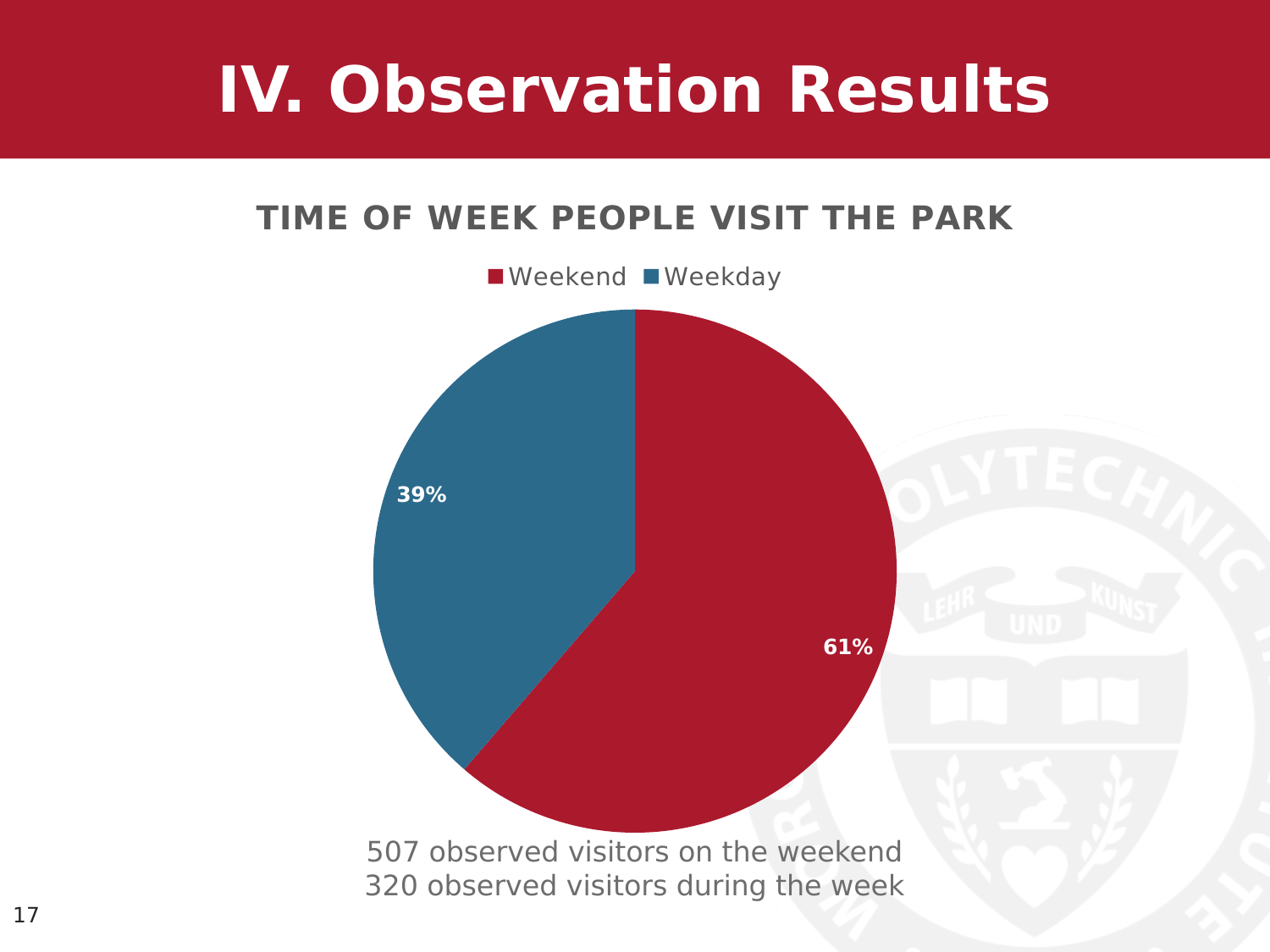

IV. Observation Results

### Chart: TIME OF WEEK PEOPLE VISIT THE PARK

| Category | Total |
|---|---|
| Weekend | 507.0 |
| Weekday | 320.0 |
507 observed visitors on the weekend
320 observed visitors during the week
17